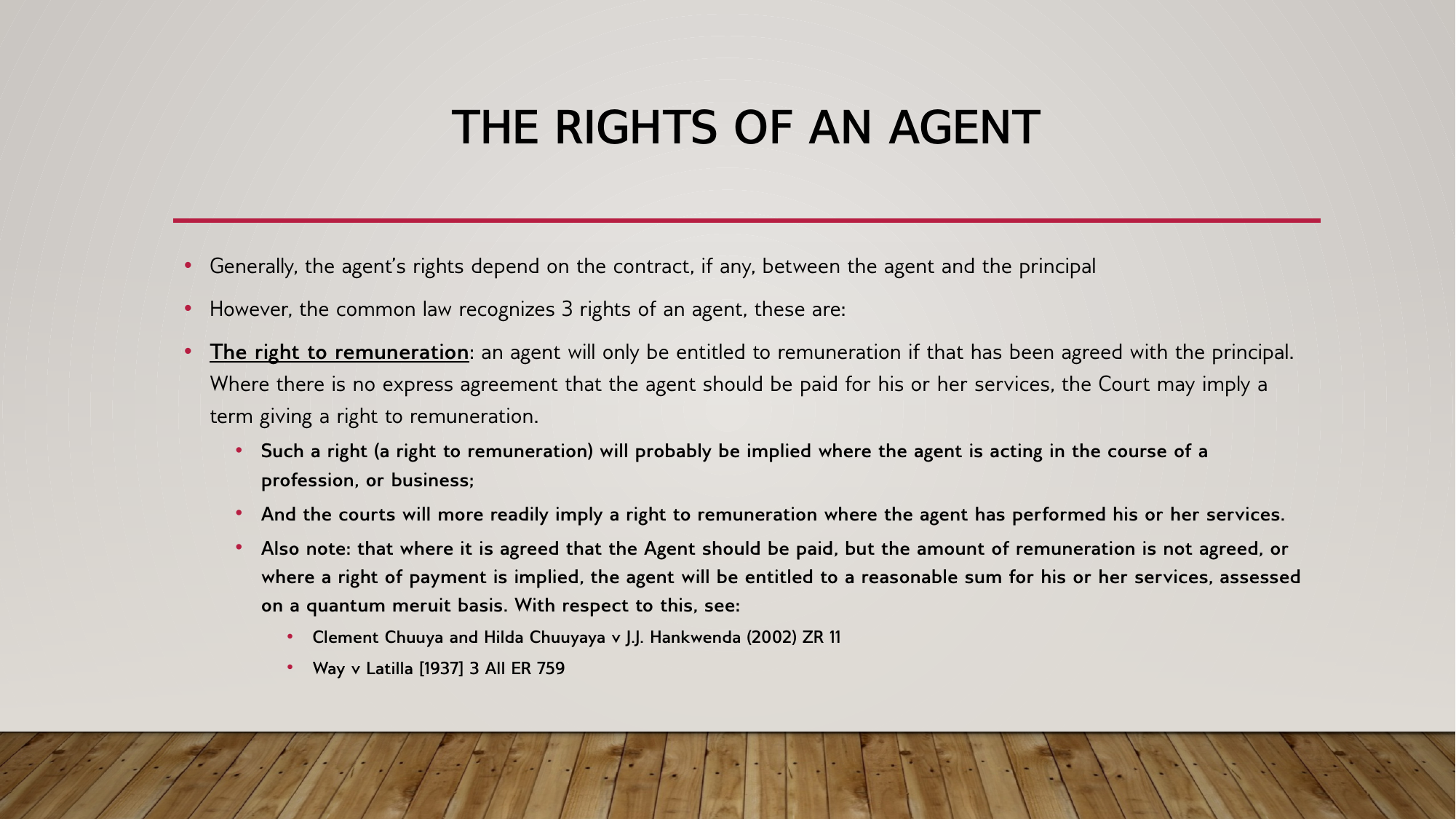

# the rights of an agent
Generally, the agent’s rights depend on the contract, if any, between the agent and the principal
However, the common law recognizes 3 rights of an agent, these are:
The right to remuneration: an agent will only be entitled to remuneration if that has been agreed with the principal. Where there is no express agreement that the agent should be paid for his or her services, the Court may imply a term giving a right to remuneration.
Such a right (a right to remuneration) will probably be implied where the agent is acting in the course of a profession, or business;
And the courts will more readily imply a right to remuneration where the agent has performed his or her services.
Also note: that where it is agreed that the Agent should be paid, but the amount of remuneration is not agreed, or where a right of payment is implied, the agent will be entitled to a reasonable sum for his or her services, assessed on a quantum meruit basis. With respect to this, see:
Clement Chuuya and Hilda Chuuyaya v J.J. Hankwenda (2002) ZR 11
Way v Latilla [1937] 3 All ER 759